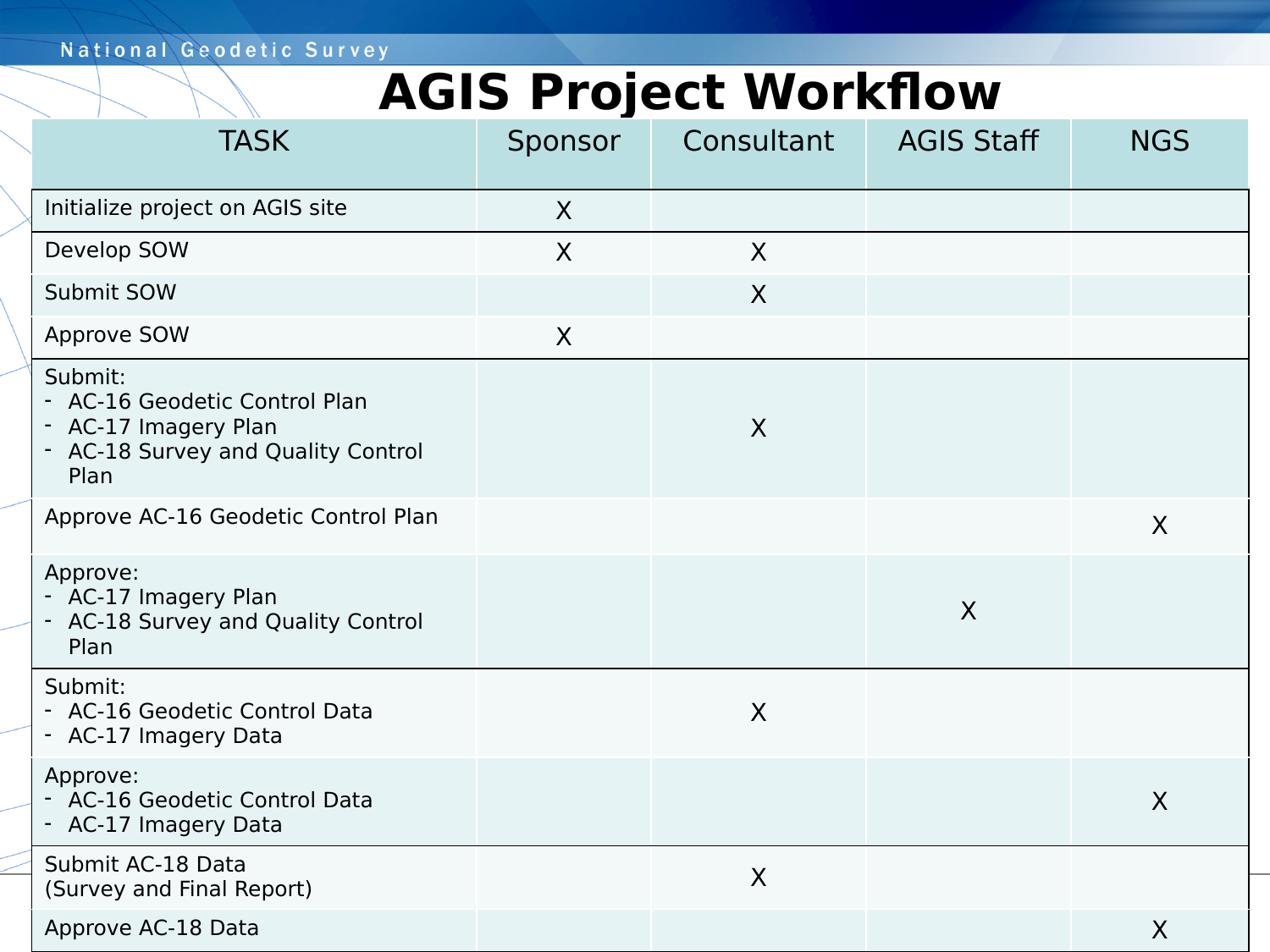

AGIS Project Workflow
| TASK | Sponsor | Consultant | AGIS Staff | NGS |
| --- | --- | --- | --- | --- |
| Initialize project on AGIS site | X |  |  |  |
| Develop SOW | X | X |  |  |
| Submit SOW |  | X |  |  |
| Approve SOW | X |  |  |  |
| Submit: AC-16 Geodetic Control Plan AC-17 Imagery Plan AC-18 Survey and Quality Control Plan |  | X |  |  |
| Approve AC-16 Geodetic Control Plan |  |  |  | X |
| Approve: AC-17 Imagery Plan AC-18 Survey and Quality Control Plan |  |  | X |  |
| Submit: AC-16 Geodetic Control Data AC-17 Imagery Data |  | X |  |  |
| Approve: AC-16 Geodetic Control Data AC-17 Imagery Data |  |  |  | X |
| Submit AC-18 Data (Survey and Final Report) |  | X |  |  |
| Approve AC-18 Data |  |  |  | X |
#